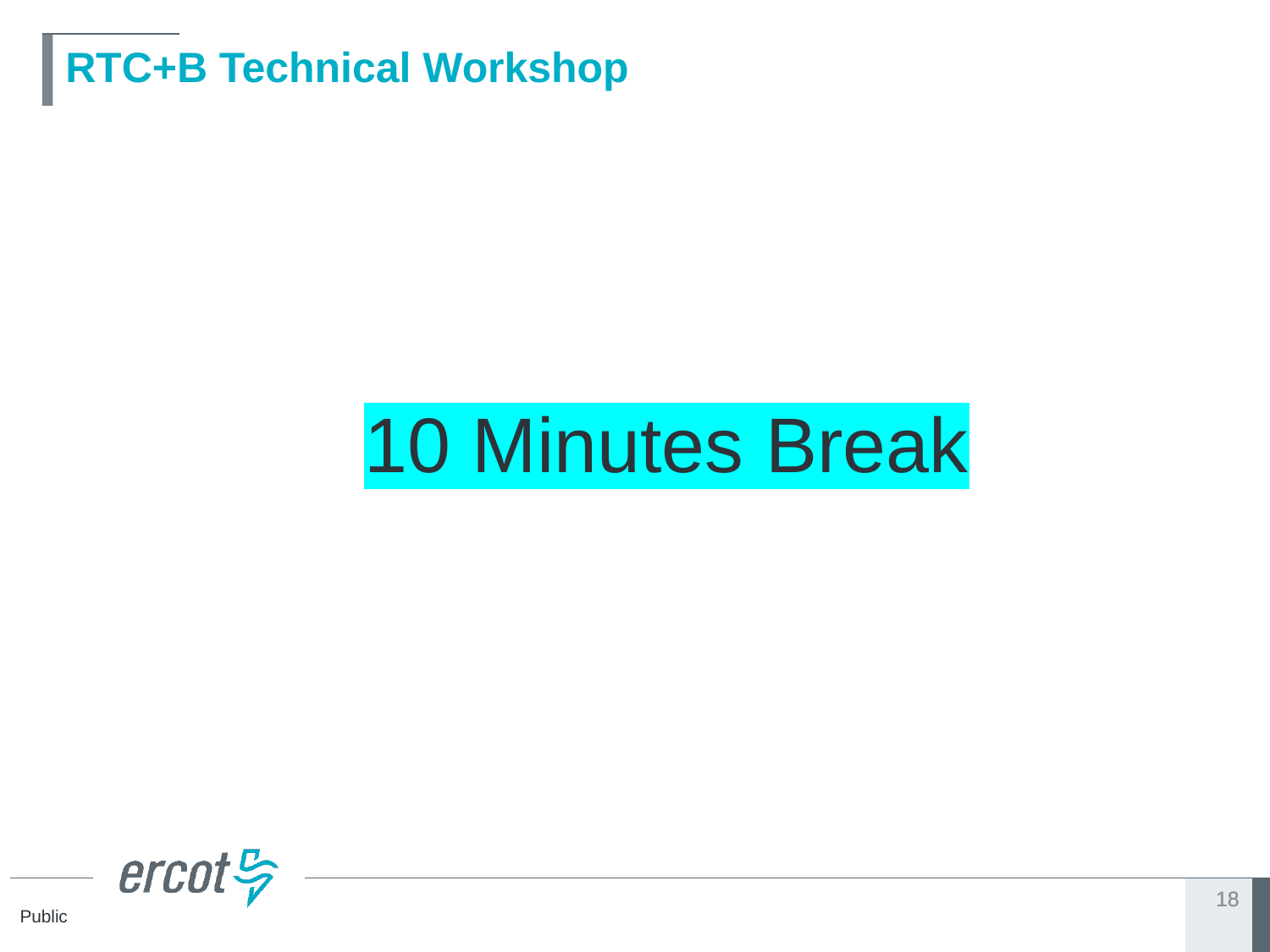

# RTC+B Technical Workshop

10 Minutes Break
18